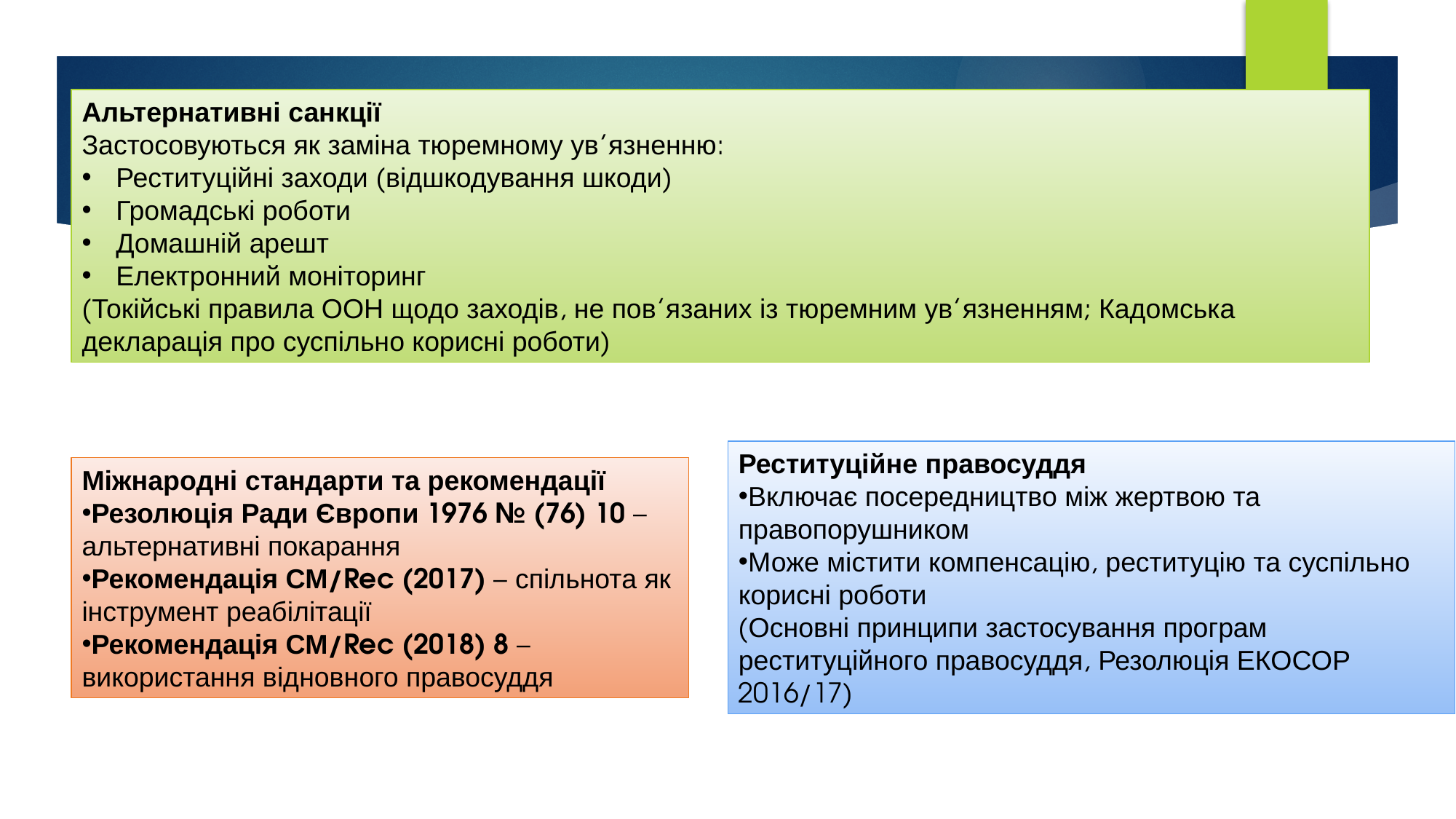

Альтернативні санкції
Застосовуються як заміна тюремному ув’язненню:
Реституційні заходи (відшкодування шкоди)
Громадські роботи
Домашній арешт
Електронний моніторинг
(Токійські правила ООН щодо заходів, не пов’язаних із тюремним ув’язненням; Кадомська декларація про суспільно корисні роботи)
Реституційне правосуддя
Включає посередництво між жертвою та правопорушником
Може містити компенсацію, реституцію та суспільно корисні роботи
(Основні принципи застосування програм реституційного правосуддя, Резолюція ЕКОСОР 2016/17)
Міжнародні стандарти та рекомендації
Резолюція Ради Європи 1976 № (76) 10 – альтернативні покарання
Рекомендація СМ/Rec (2017) – спільнота як інструмент реабілітації
Рекомендація СМ/Rec (2018) 8 – використання відновного правосуддя